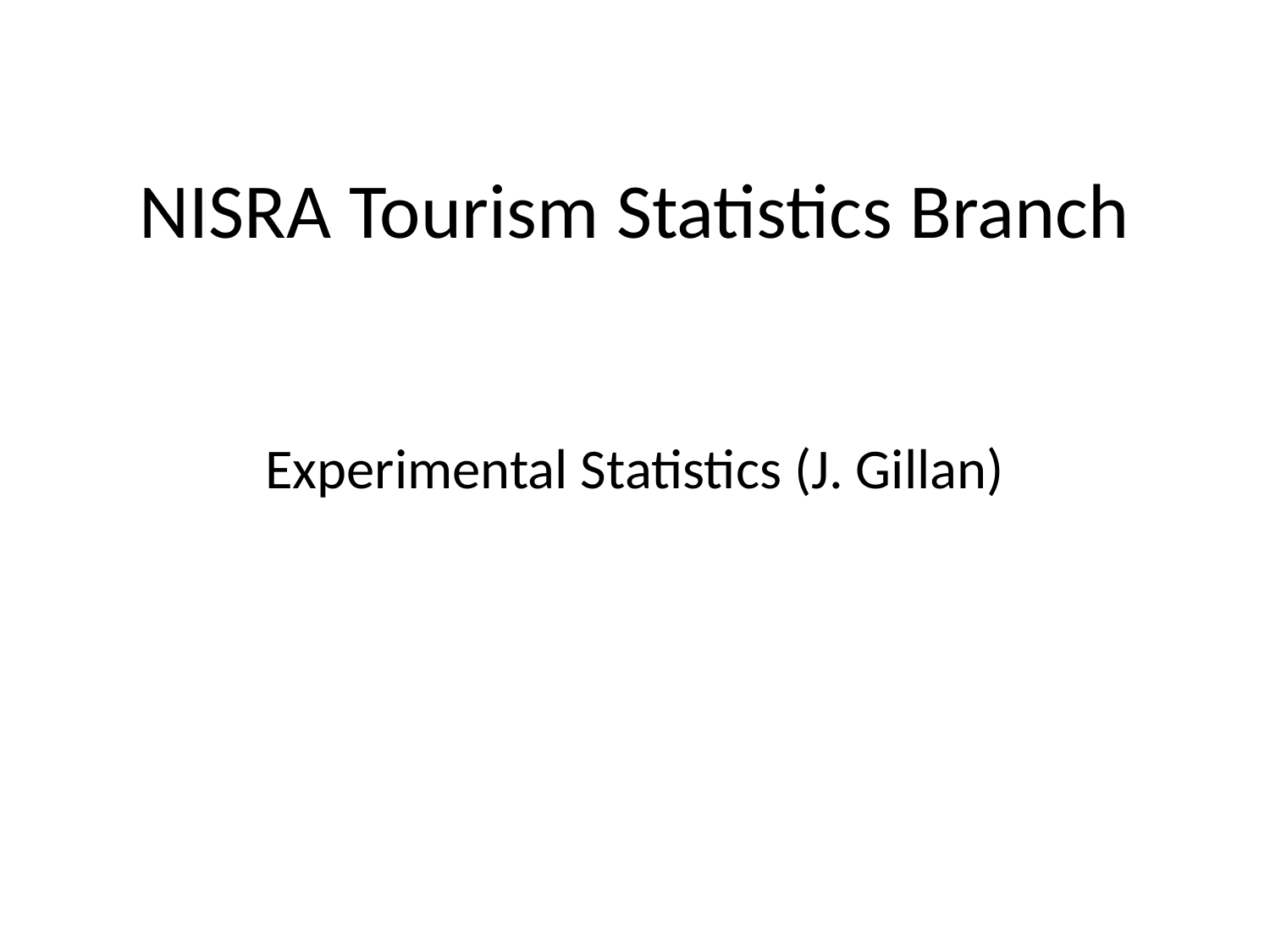

# NISRA Tourism Statistics Branch
Experimental Statistics (J. Gillan)